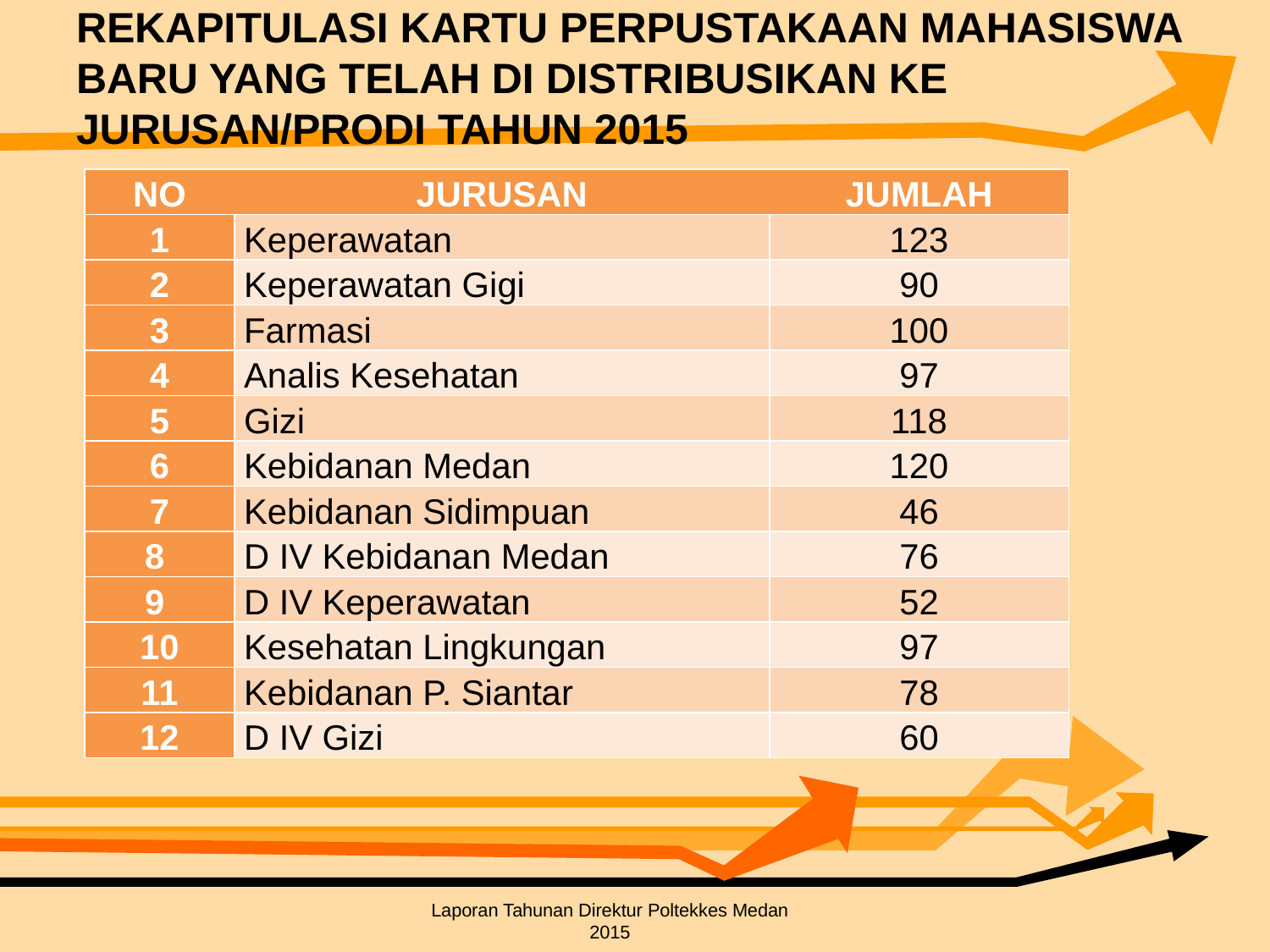

# REKAPITULASI KARTU PERPUSTAKAAN MAHASISWA BARU YANG TELAH DI DISTRIBUSIKAN KE JURUSAN/PRODI TAHUN 2015
| NO | JURUSAN | JUMLAH |
| --- | --- | --- |
| 1 | Keperawatan | 123 |
| 2 | Keperawatan Gigi | 90 |
| 3 | Farmasi | 100 |
| 4 | Analis Kesehatan | 97 |
| 5 | Gizi | 118 |
| 6 | Kebidanan Medan | 120 |
| 7 | Kebidanan Sidimpuan | 46 |
| 8 | D IV Kebidanan Medan | 76 |
| 9 | D IV Keperawatan | 52 |
| 10 | Kesehatan Lingkungan | 97 |
| 11 | Kebidanan P. Siantar | 78 |
| 12 | D IV Gizi | 60 |
Laporan Tahunan Direktur Poltekkes Medan 2015